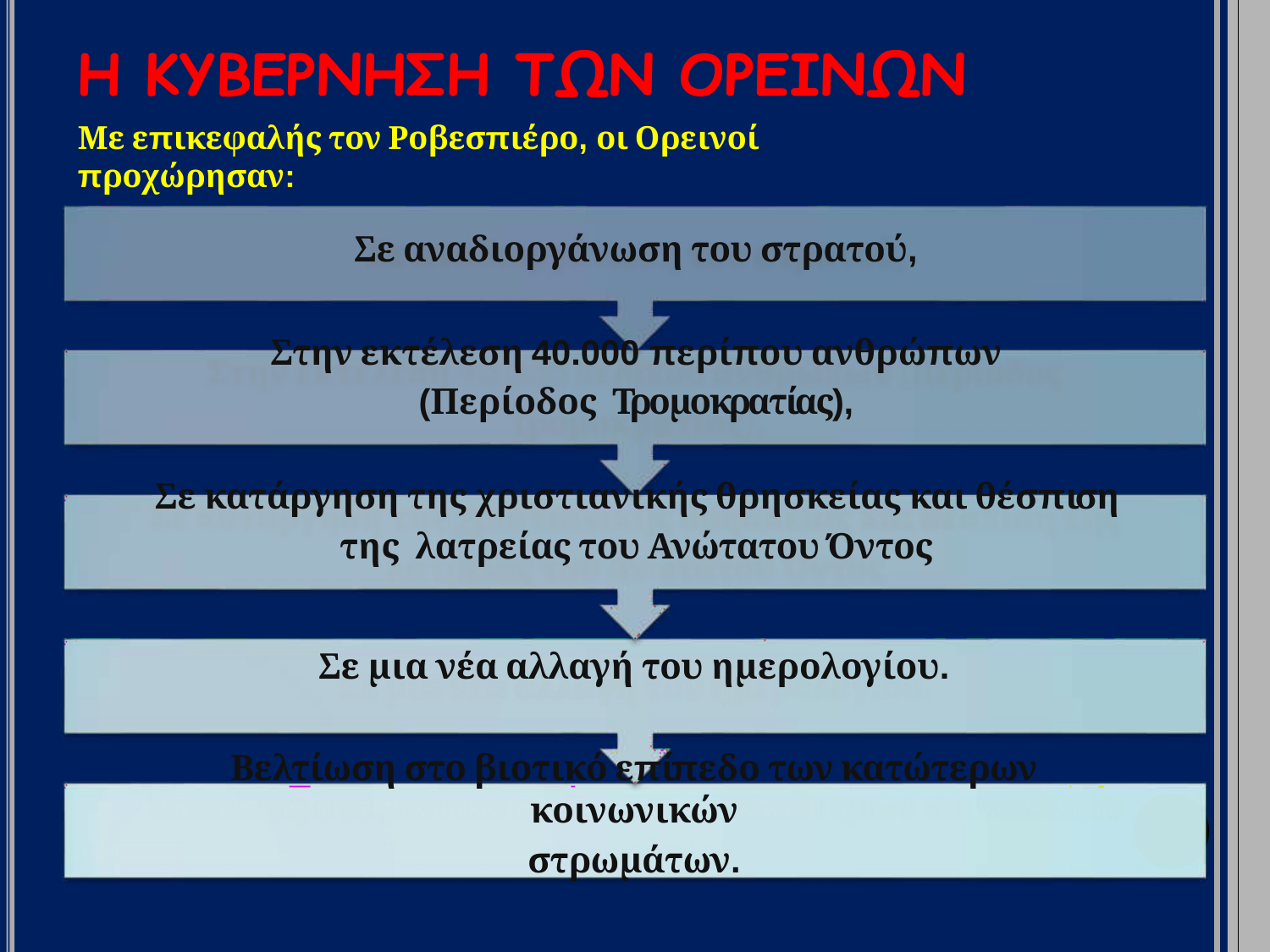

# Η ΚΥΒΕΡΝΗΣΗ ΤΩΝ ΟΡΕΙΝΩΝ
Με επικεφαλής τον Ροβεσπιέρο, οι Ορεινοί προχώρησαν:

Σε αναδιοργάνωση του στρατού,

Στην εκτέλεση 40.000 περίπου ανθρώπων (Περίοδος  Τρομοκρατίας),
Σε κατάργηση της χριστιανικής θρησκείας και θέσπιση της  λατρείας του Ανώτατου Όντος

Σε μια νέα αλλαγή του ημερολογίου.

Βελτίωση στο βιοτικό επίπεδο των κατώτερων κοινωνικών
στρωμάτων.